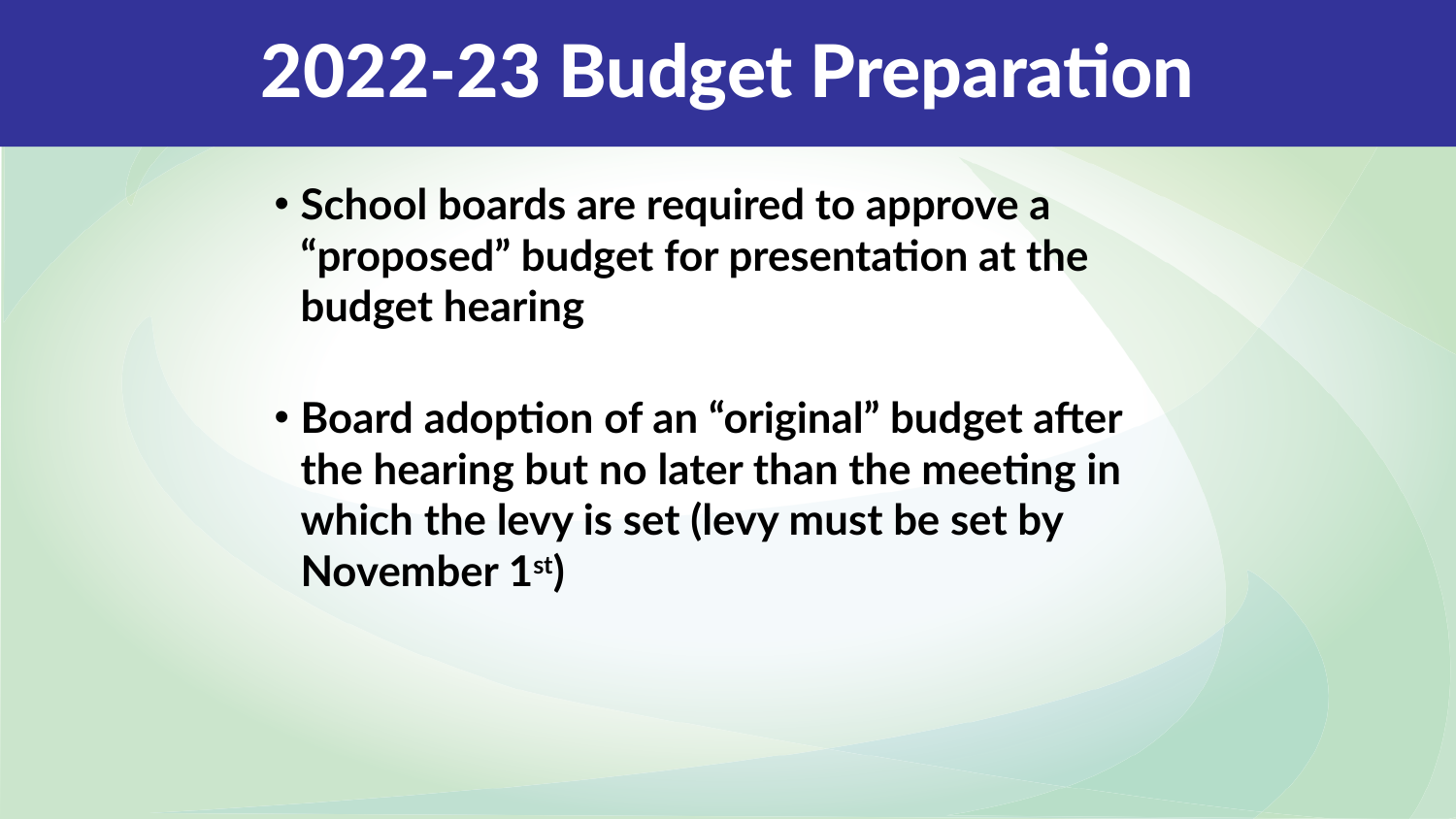

2022-23 Budget Preparation
School boards are required to approve a “proposed” budget for presentation at the budget hearing
Board adoption of an “original” budget after the hearing but no later than the meeting in which the levy is set (levy must be set by November 1st)